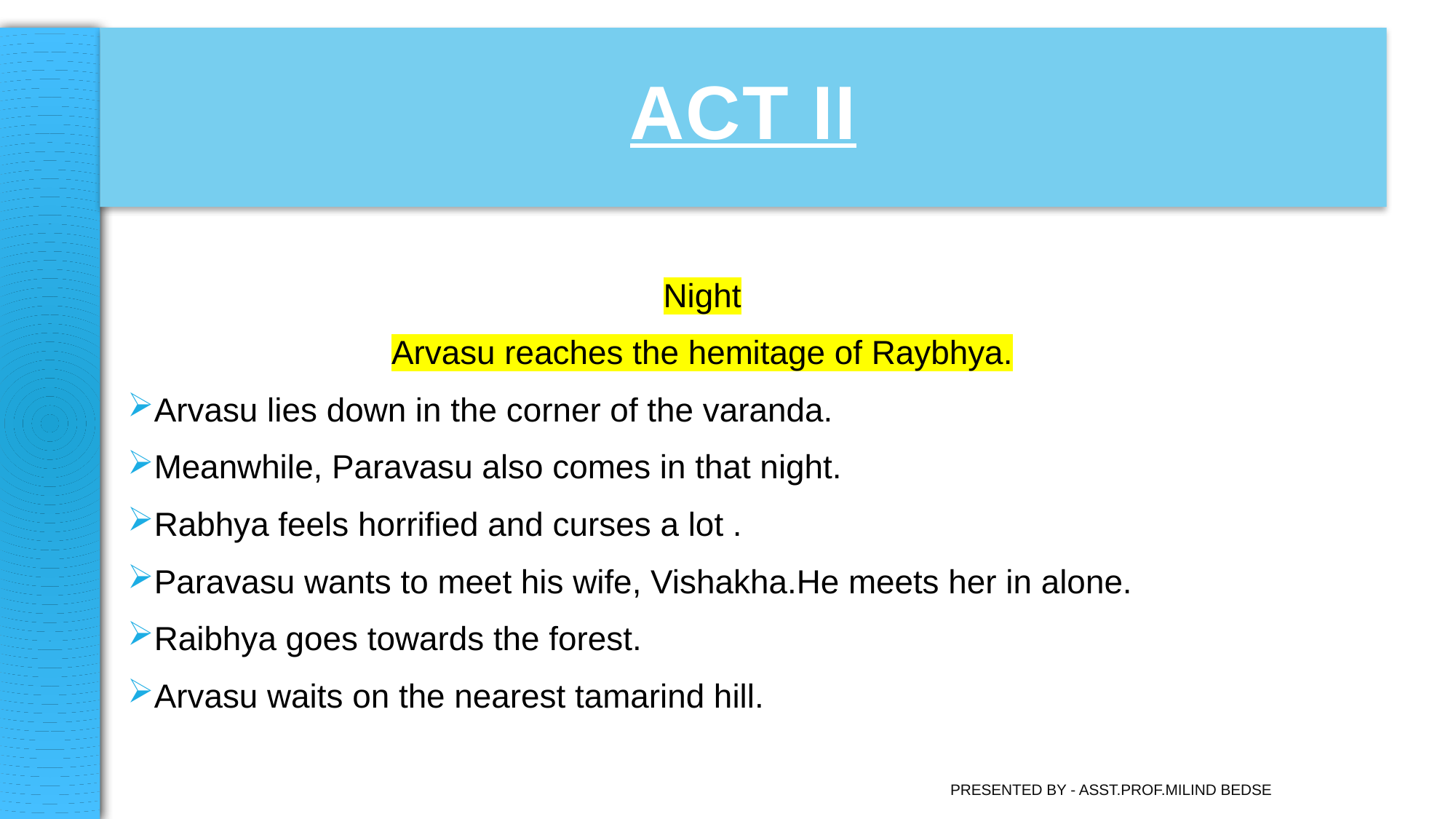

ACT II
#
Night
Arvasu reaches the hemitage of Raybhya.
Arvasu lies down in the corner of the varanda.
Meanwhile, Paravasu also comes in that night.
Rabhya feels horrified and curses a lot .
Paravasu wants to meet his wife, Vishakha.He meets her in alone.
Raibhya goes towards the forest.
Arvasu waits on the nearest tamarind hill.
Presented by - Asst.Prof.Milind Bedse